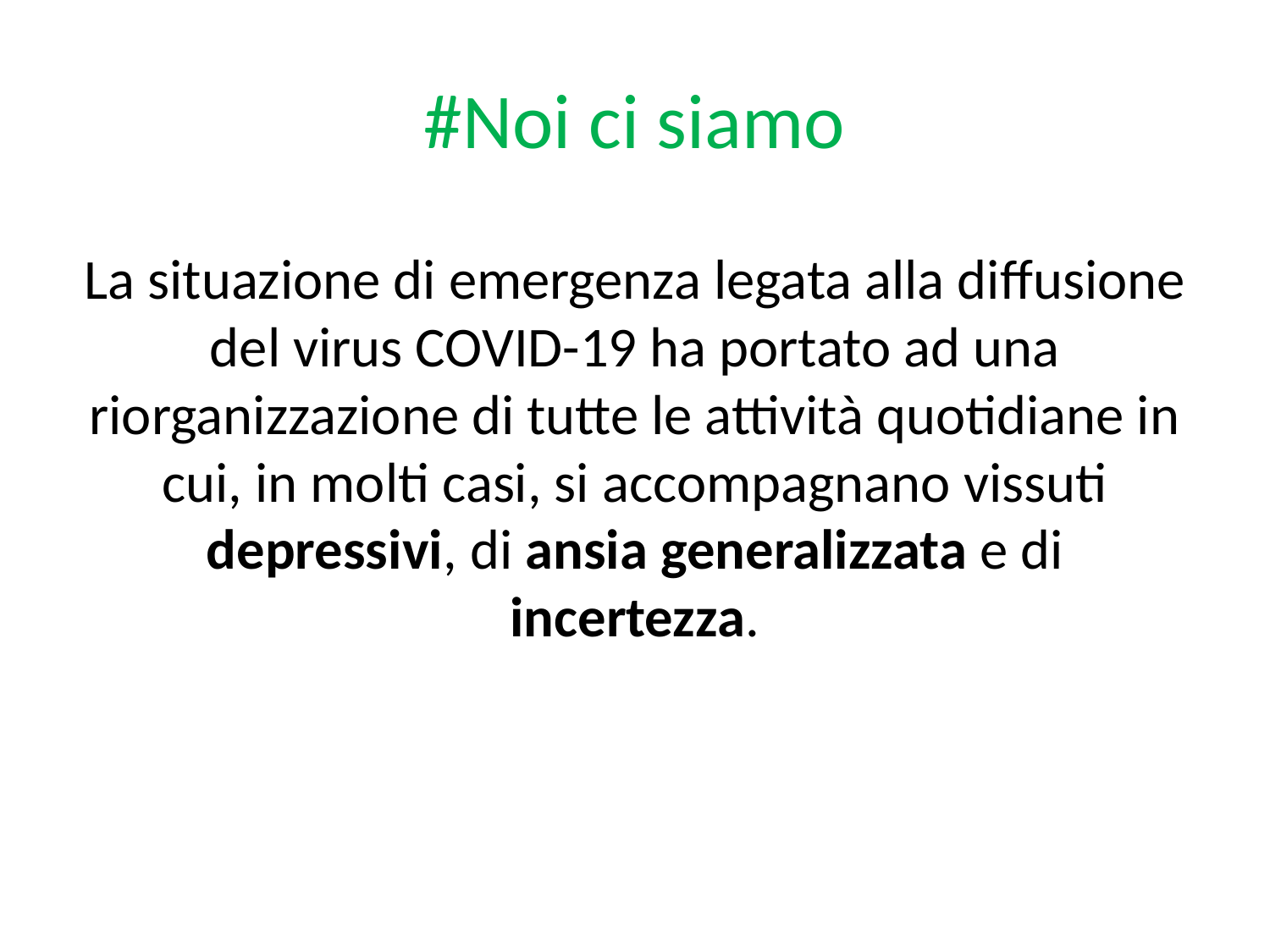

# #Noi ci siamo
La situazione di emergenza legata alla diffusione del virus COVID-19 ha portato ad una riorganizzazione di tutte le attività quotidiane in cui, in molti casi, si accompagnano vissuti depressivi, di ansia generalizzata e di incertezza.